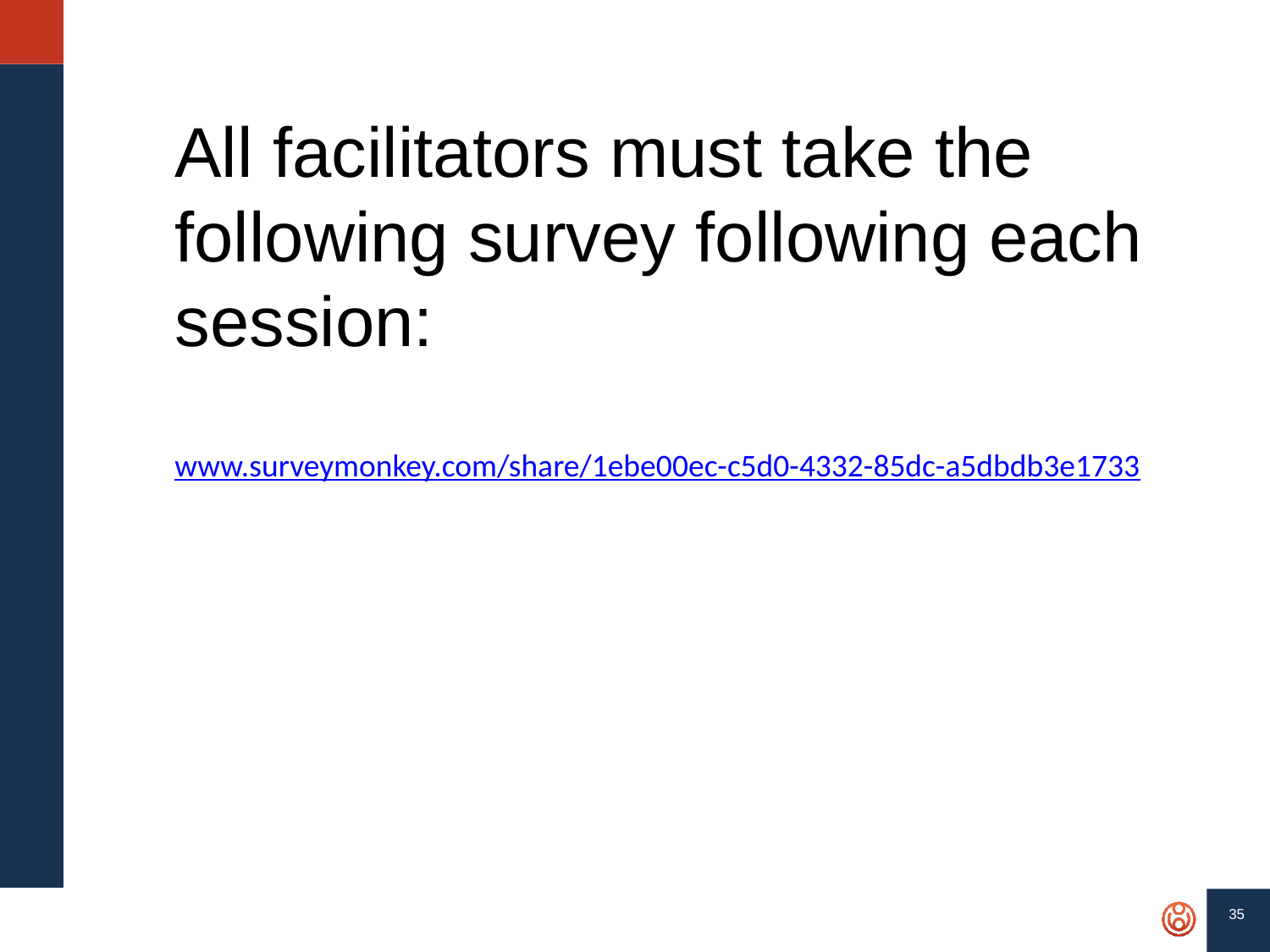

All facilitators must take the following survey following each session:

www.surveymonkey.com/share/1ebe00ec-c5d0-4332-85dc-a5dbdb3e1733

35